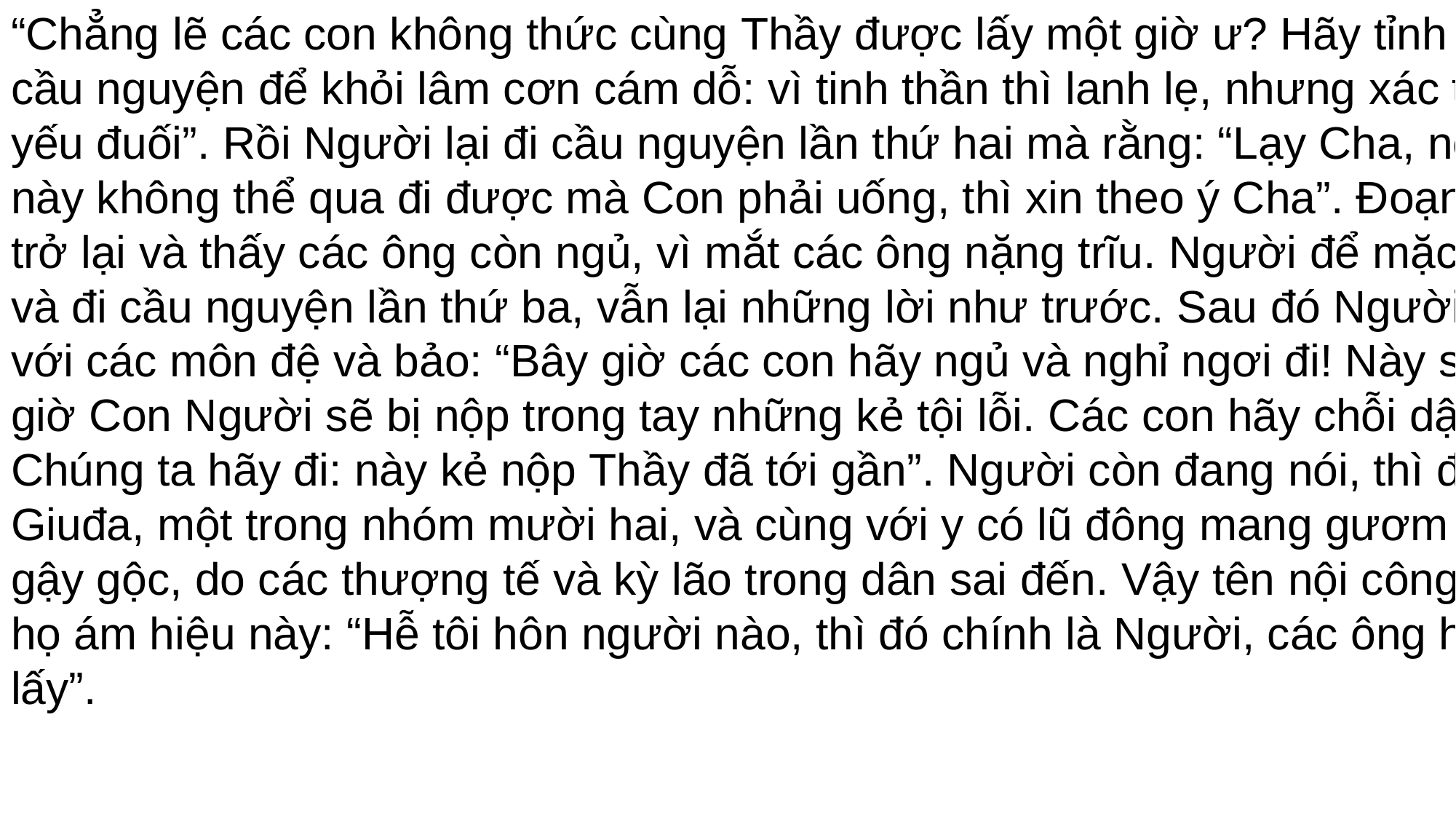

“Chẳng lẽ các con không thức cùng Thầy được lấy một giờ ư? Hãy tỉnh thức và
cầu nguyện để khỏi lâm cơn cám dỗ: vì tinh thần thì lanh lẹ, nhưng xác thịt thì
yếu đuối”. Rồi Người lại đi cầu nguyện lần thứ hai mà rằng: “Lạy Cha, nếu chén
này không thể qua đi được mà Con phải uống, thì xin theo ý Cha”. Ðoạn Người
trở lại và thấy các ông còn ngủ, vì mắt các ông nặng trĩu. Người để mặc các ông
và đi cầu nguyện lần thứ ba, vẫn lại những lời như trước. Sau đó Người trở lại
với các môn đệ và bảo: “Bây giờ các con hãy ngủ và nghỉ ngơi đi! Này sắp đến
giờ Con Người sẽ bị nộp trong tay những kẻ tội lỗi. Các con hãy chỗi dậy.
Chúng ta hãy đi: này kẻ nộp Thầy đã tới gần”. Người còn đang nói, thì đây,
Giuđa, một trong nhóm mười hai, và cùng với y có lũ đông mang gươm giáo
gậy gộc, do các thượng tế và kỳ lão trong dân sai đến. Vậy tên nội công đã dặn
họ ám hiệu này: “Hễ tôi hôn người nào, thì đó chính là Người, các ông hãy bắt
lấy”.